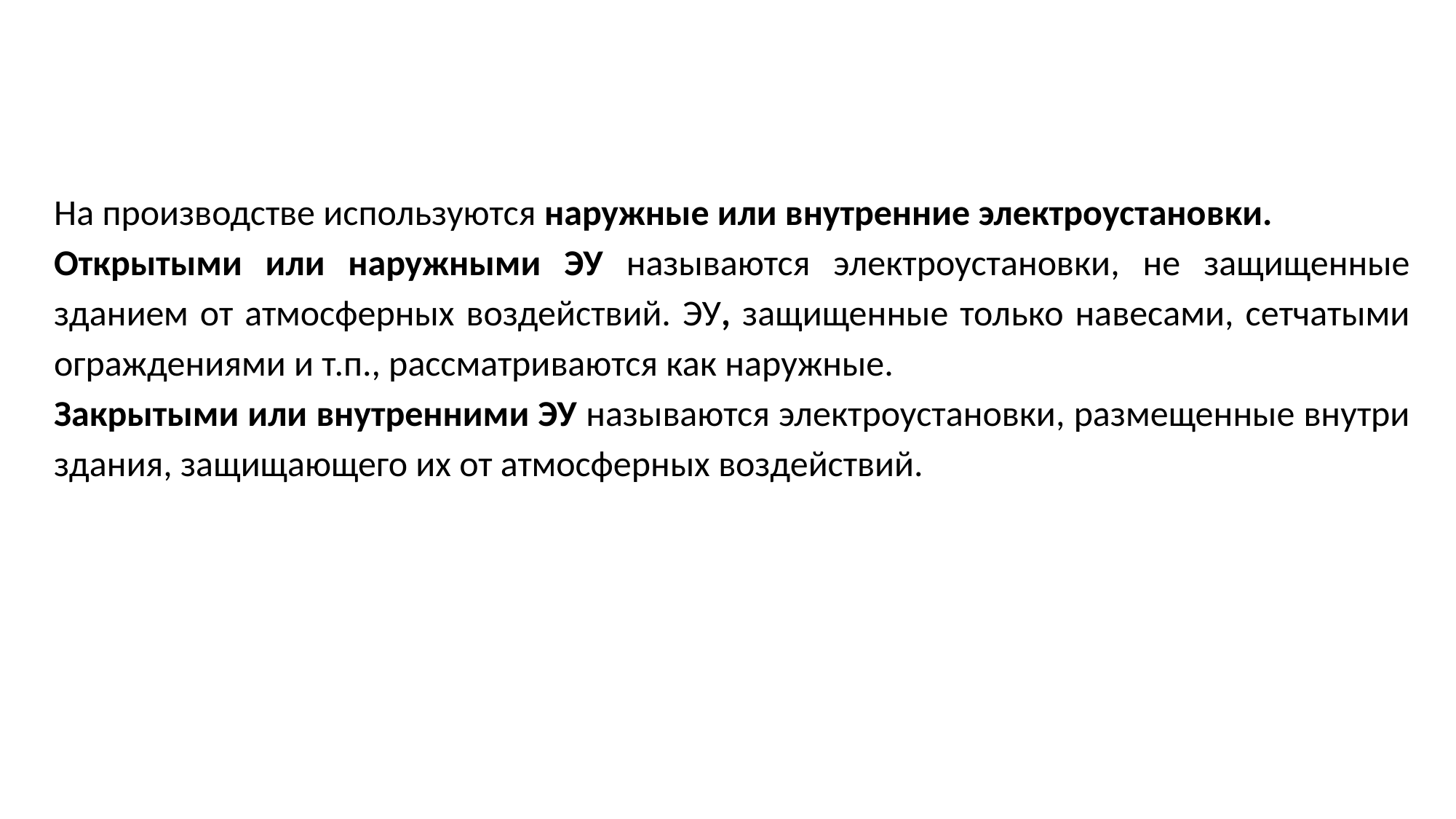

На производстве используются наружные или внутренние электроустановки.
Открытыми или наружными ЭУ называются электроустановки, не защищенные зданием от атмосферных воздействий. ЭУ, защищенные только навесами, сетчатыми ограждениями и т.п., рассматриваются как наружные.
Закрытыми или внутренними ЭУ называются электроустановки, размещенные внутри здания, защищающего их от атмосферных воздействий.